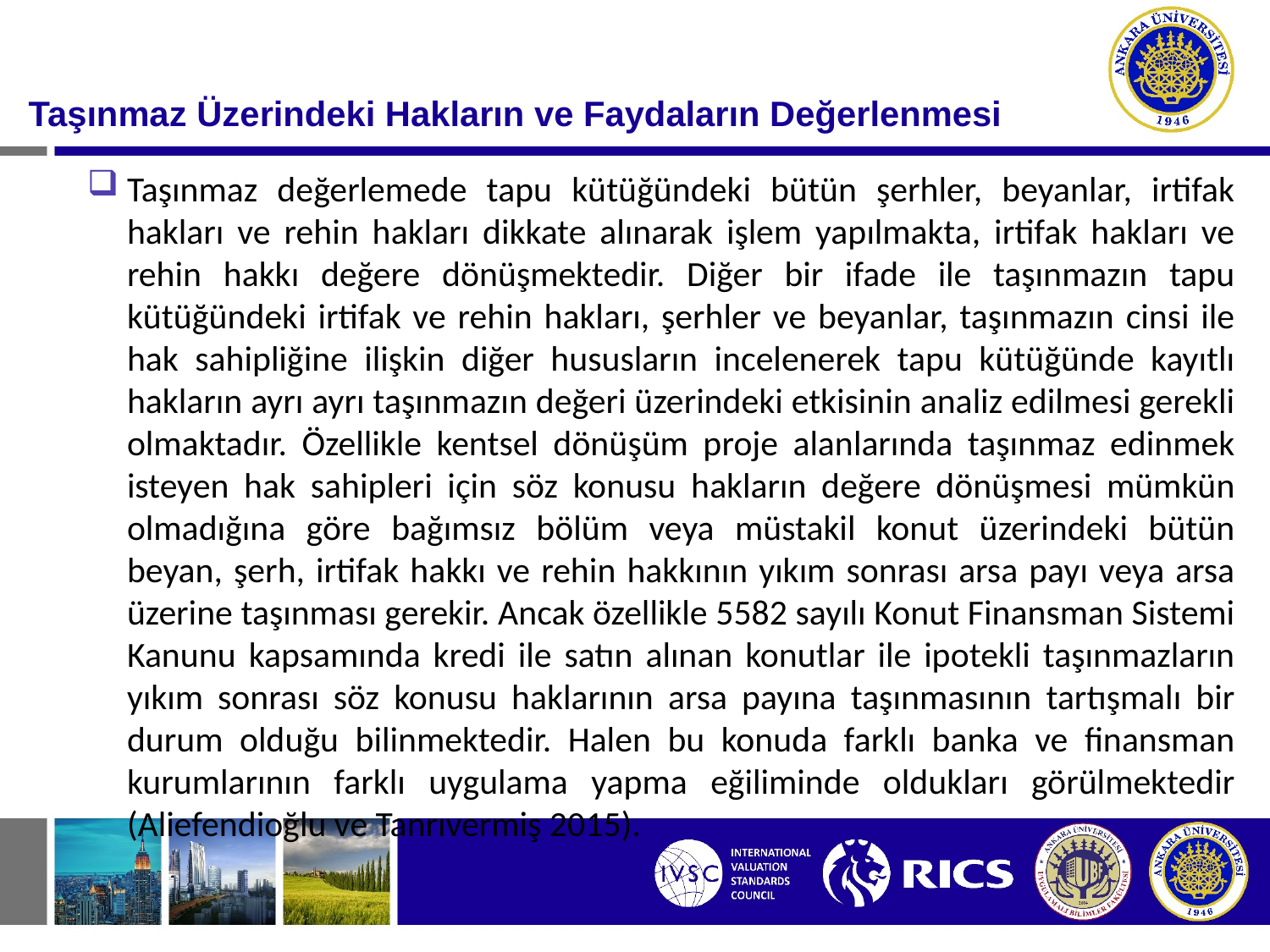

#
Taşınmaz Üzerindeki Hakların ve Faydaların Değerlenmesi
Taşınmaz değerlemede tapu kütüğündeki bütün şerhler, beyanlar, irtifak hakları ve rehin hakları dikkate alınarak işlem yapılmakta, irtifak hakları ve rehin hakkı değere dönüşmektedir. Diğer bir ifade ile taşınmazın tapu kütüğündeki irtifak ve rehin hakları, şerhler ve beyanlar, taşınmazın cinsi ile hak sahipliğine ilişkin diğer hususların incelenerek tapu kütüğünde kayıtlı hakların ayrı ayrı taşınmazın değeri üzerindeki etkisinin analiz edilmesi gerekli olmaktadır. Özellikle kentsel dönüşüm proje alanlarında taşınmaz edinmek isteyen hak sahipleri için söz konusu hakların değere dönüşmesi mümkün olmadığına göre bağımsız bölüm veya müstakil konut üzerindeki bütün beyan, şerh, irtifak hakkı ve rehin hakkının yıkım sonrası arsa payı veya arsa üzerine taşınması gerekir. Ancak özellikle 5582 sayılı Konut Finansman Sistemi Kanunu kapsamında kredi ile satın alınan konutlar ile ipotekli taşınmazların yıkım sonrası söz konusu haklarının arsa payına taşınmasının tartışmalı bir durum olduğu bilinmektedir. Halen bu konuda farklı banka ve finansman kurumlarının farklı uygulama yapma eğiliminde oldukları görülmektedir (Aliefendioğlu ve Tanrıvermiş 2015).